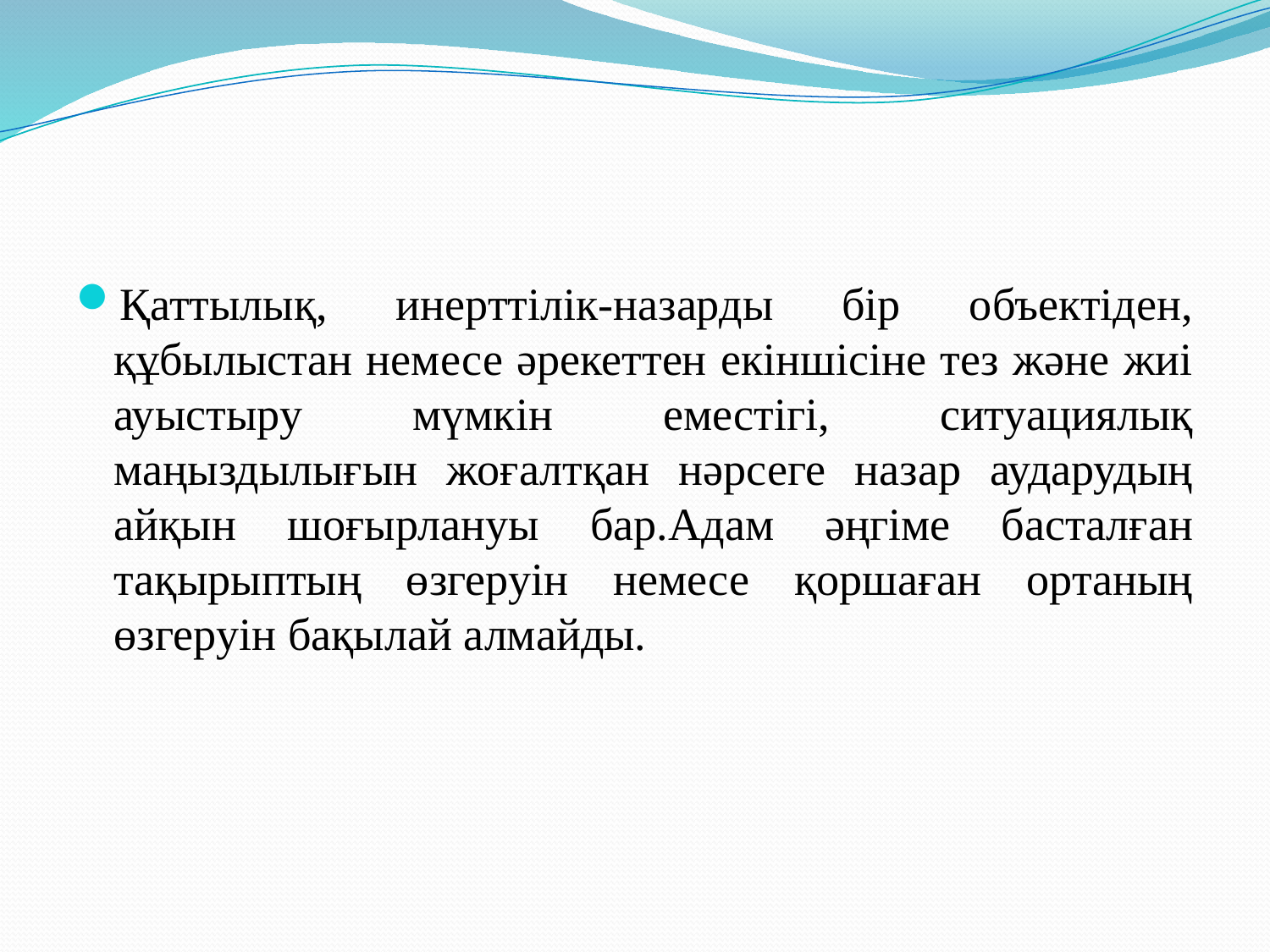

Қаттылық, инерттілік-назарды бір объектіден, құбылыстан немесе әрекеттен екіншісіне тез және жиі ауыстыру мүмкін еместігі, ситуациялық маңыздылығын жоғалтқан нәрсеге назар аударудың айқын шоғырлануы бар.Адам әңгіме басталған тақырыптың өзгеруін немесе қоршаған ортаның өзгеруін бақылай алмайды.